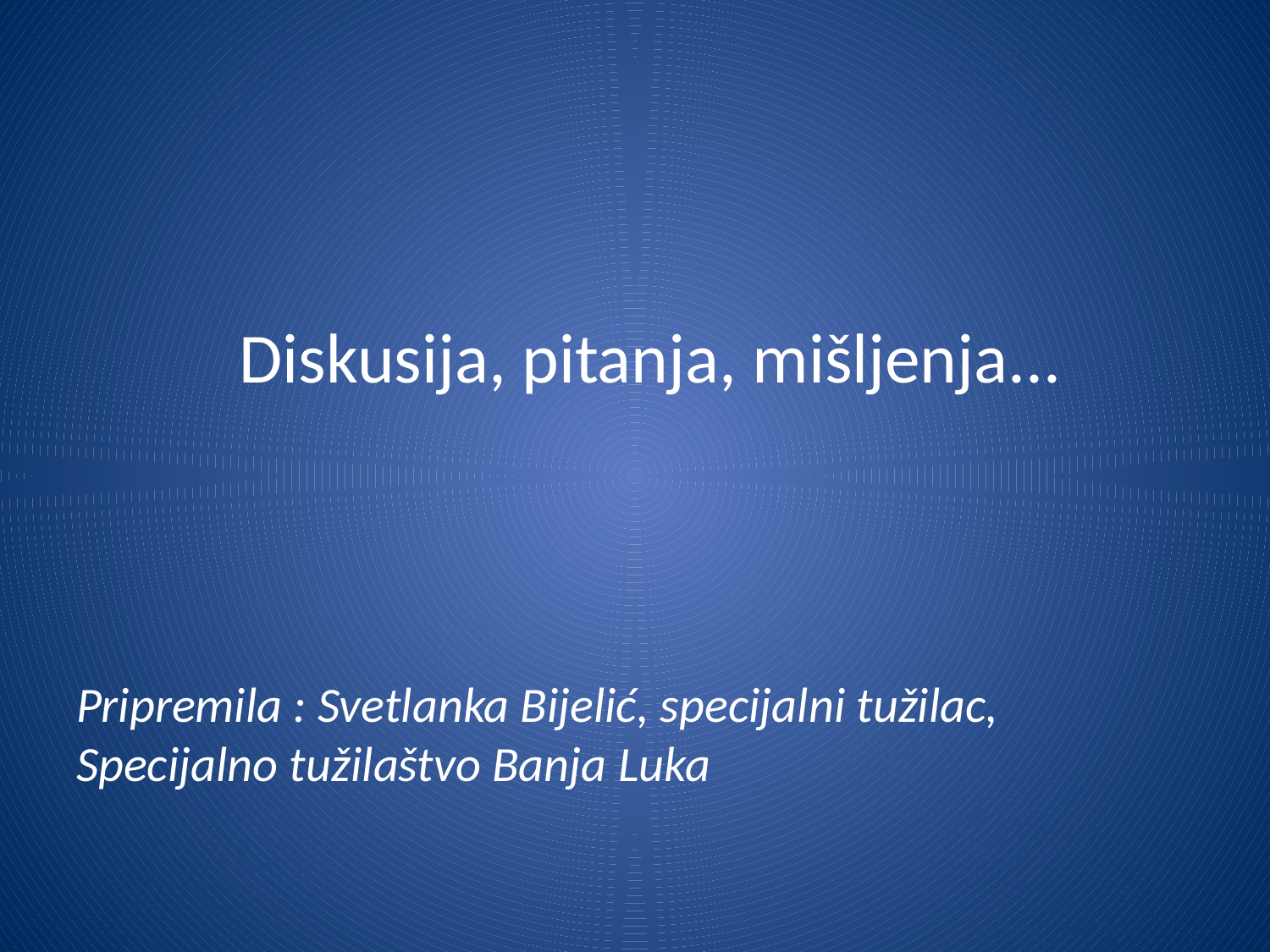

Diskusija, pitanja, mišljenja...

Pripremila : Svetlanka Bijelić, specijalni tužilac, Specijalno tužilaštvo Banja Luka